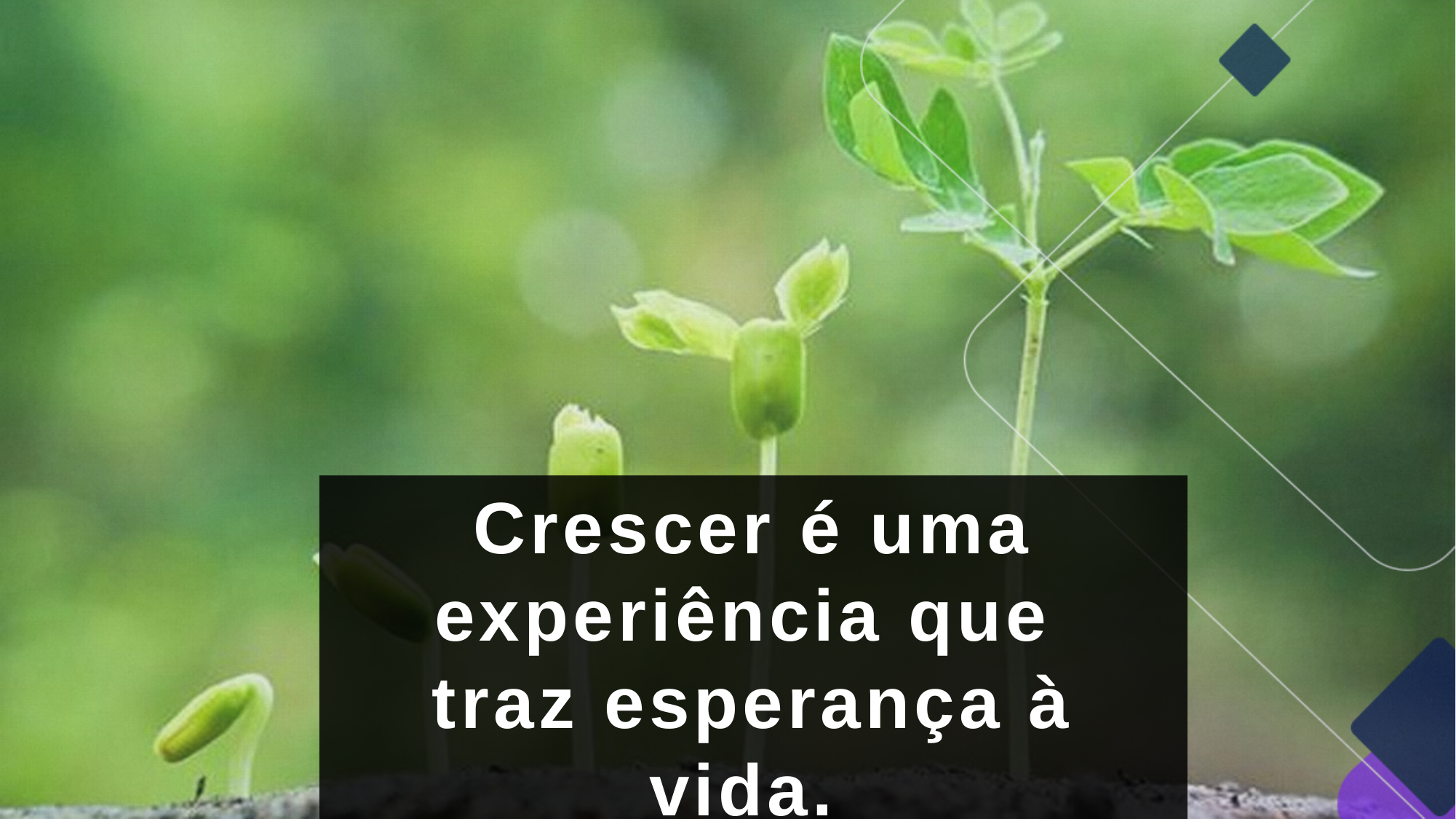

Crescer é uma experiência que
traz esperança à vida.